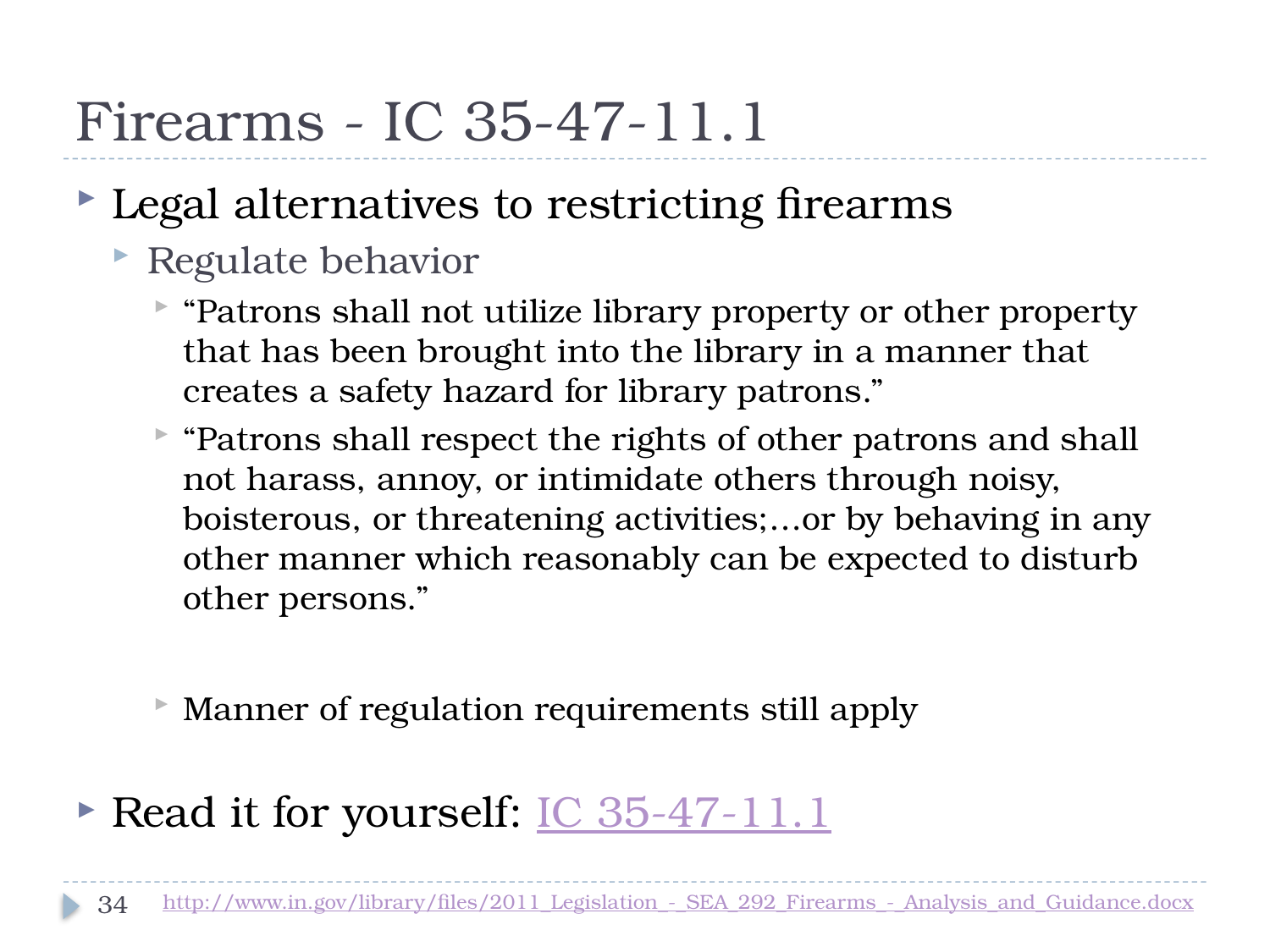

# Firearms - IC 35-47-11.1
Legal alternatives to restricting firearms
Regulate behavior
“Patrons shall not utilize library property or other property that has been brought into the library in a manner that creates a safety hazard for library patrons.”
“Patrons shall respect the rights of other patrons and shall not harass, annoy, or intimidate others through noisy, boisterous, or threatening activities;…or by behaving in any other manner which reasonably can be expected to disturb other persons.”

Manner of regulation requirements still apply

Read it for yourself: IC 35-47-11.1
34
http://www.in.gov/library/files/2011_Legislation_-_SEA_292_Firearms_-_Analysis_and_Guidance.docx